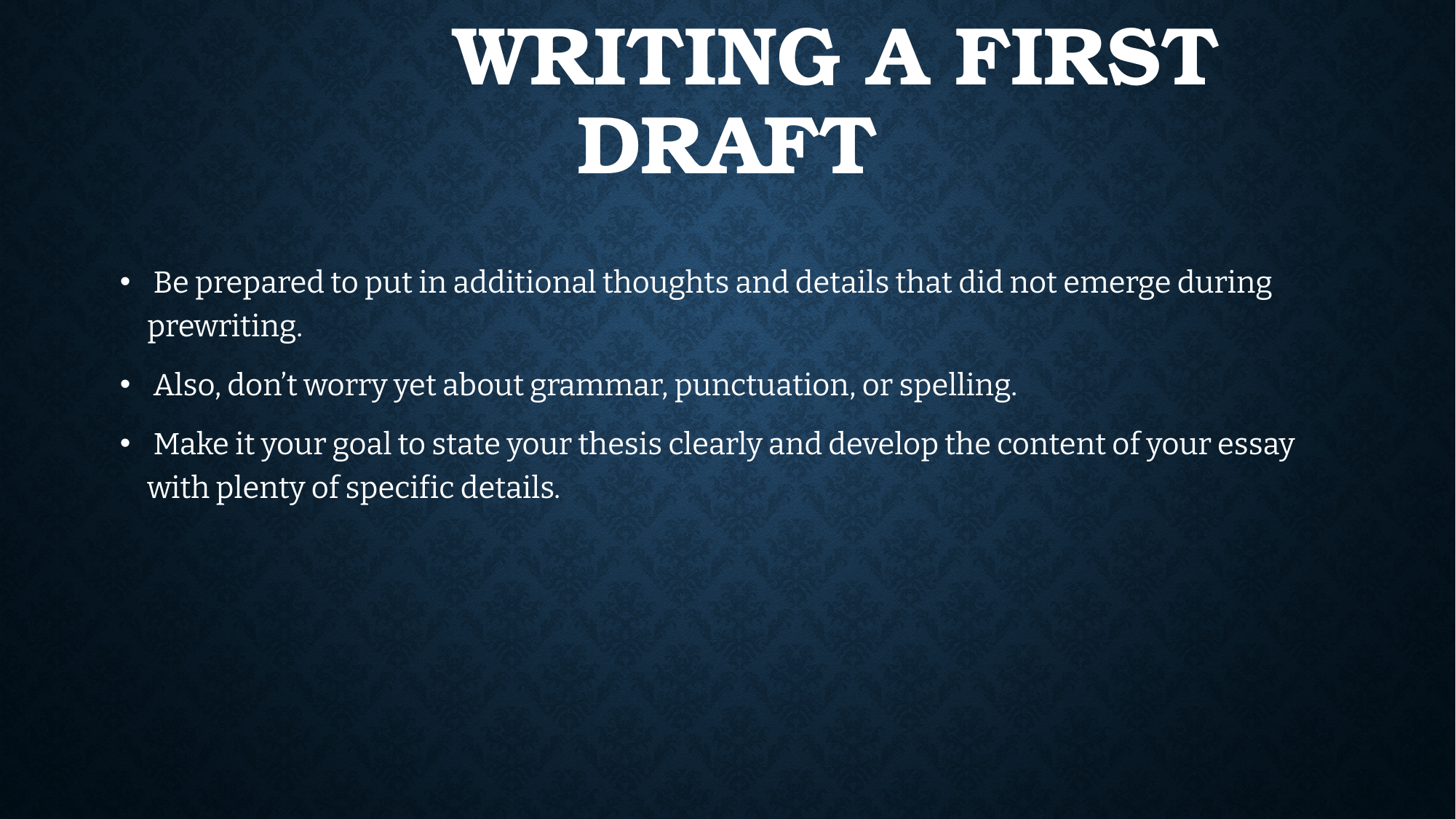

# Writing a First Draft
 Be prepared to put in additional thoughts and details that did not emerge during prewriting.
 Also, don’t worry yet about grammar, punctuation, or spelling.
 Make it your goal to state your thesis clearly and develop the content of your essay with plenty of specific details.